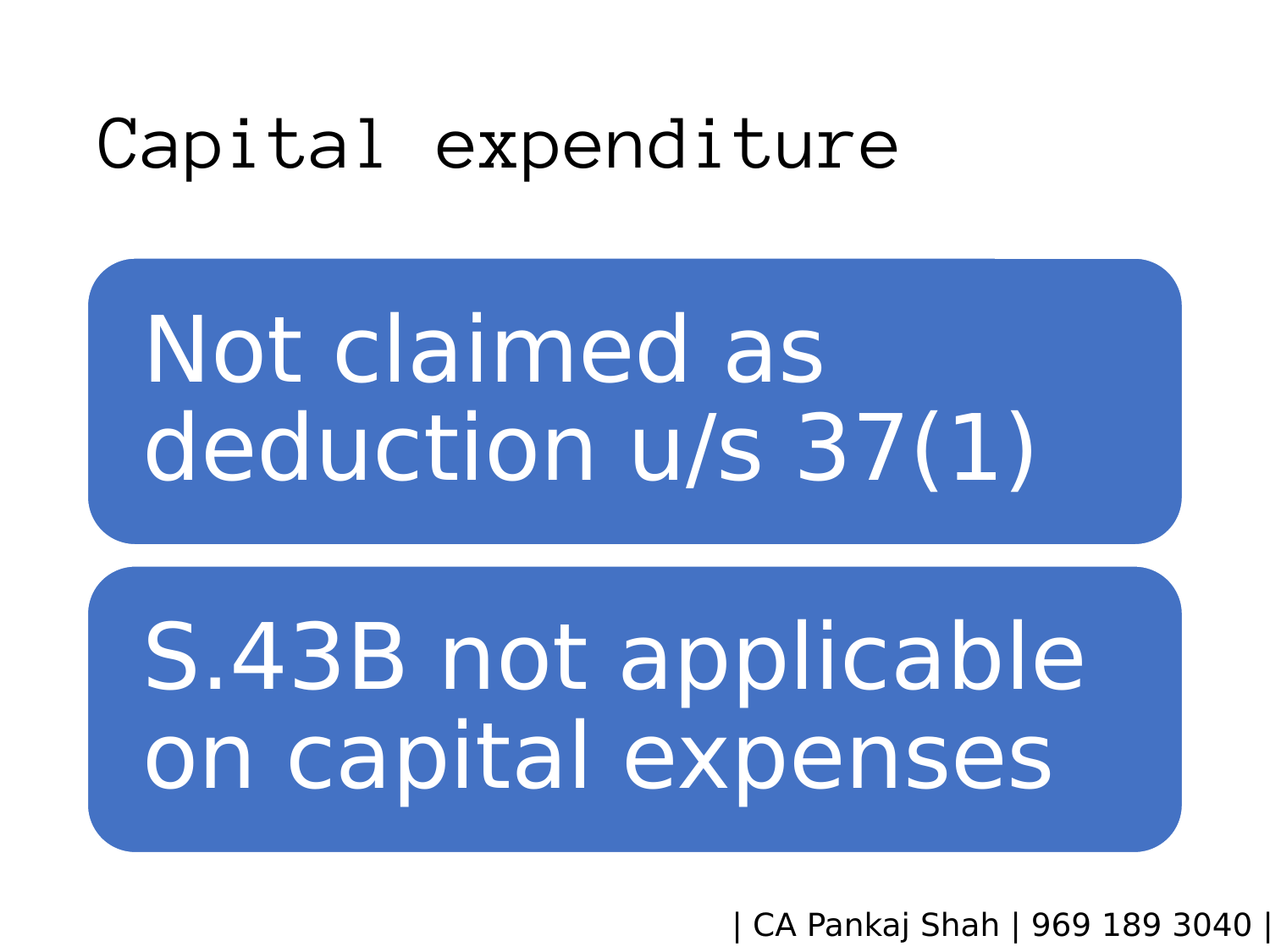

# Capital expenditure
Not claimed as deduction u/s 37(1)
S.43B not applicable on capital expenses
| CA Pankaj Shah | 969 189 3040 |